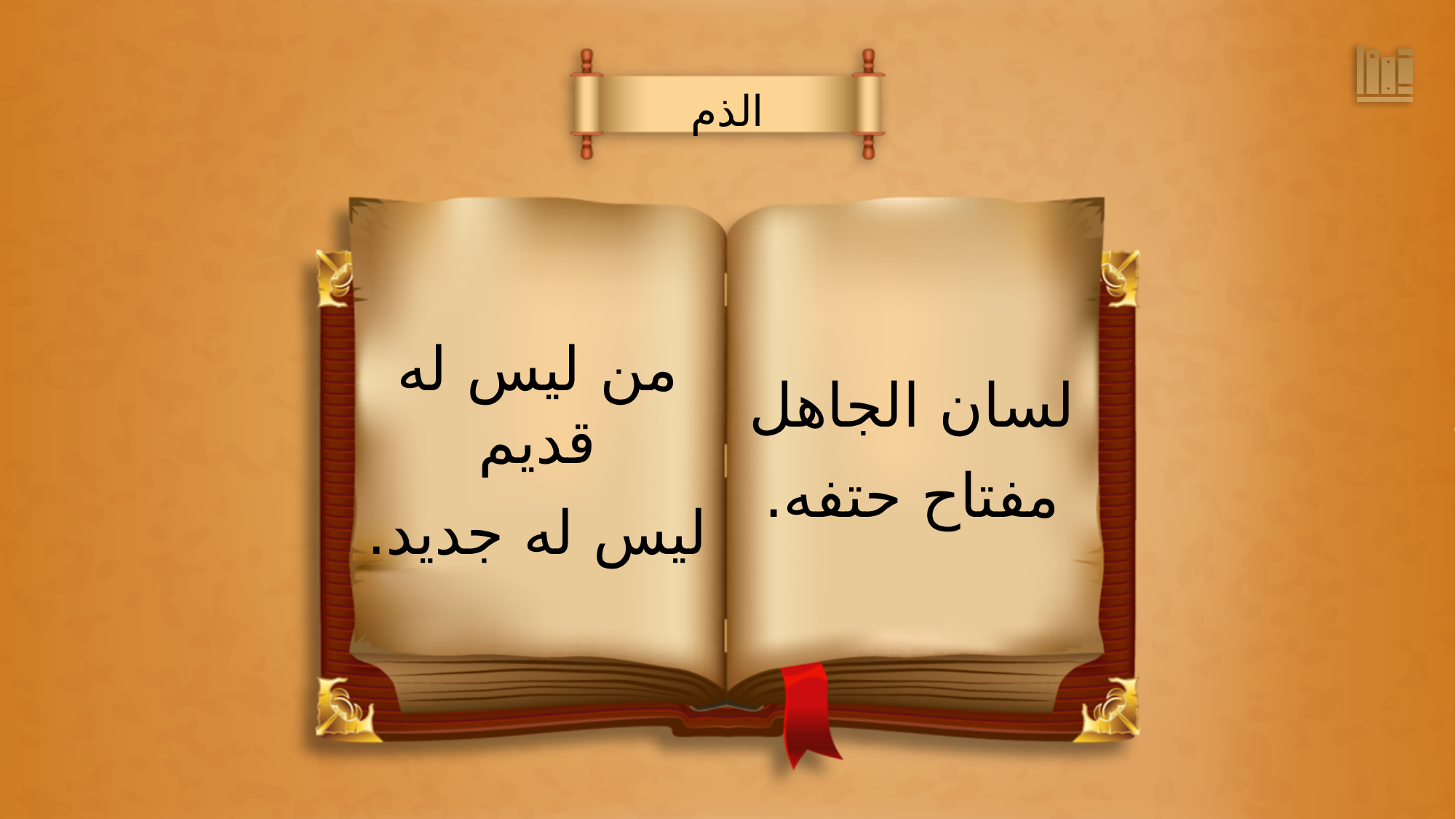

الذم
لسان الجاهل
مفتاح حتفه.
من ليس له قديم
ليس له جديد.